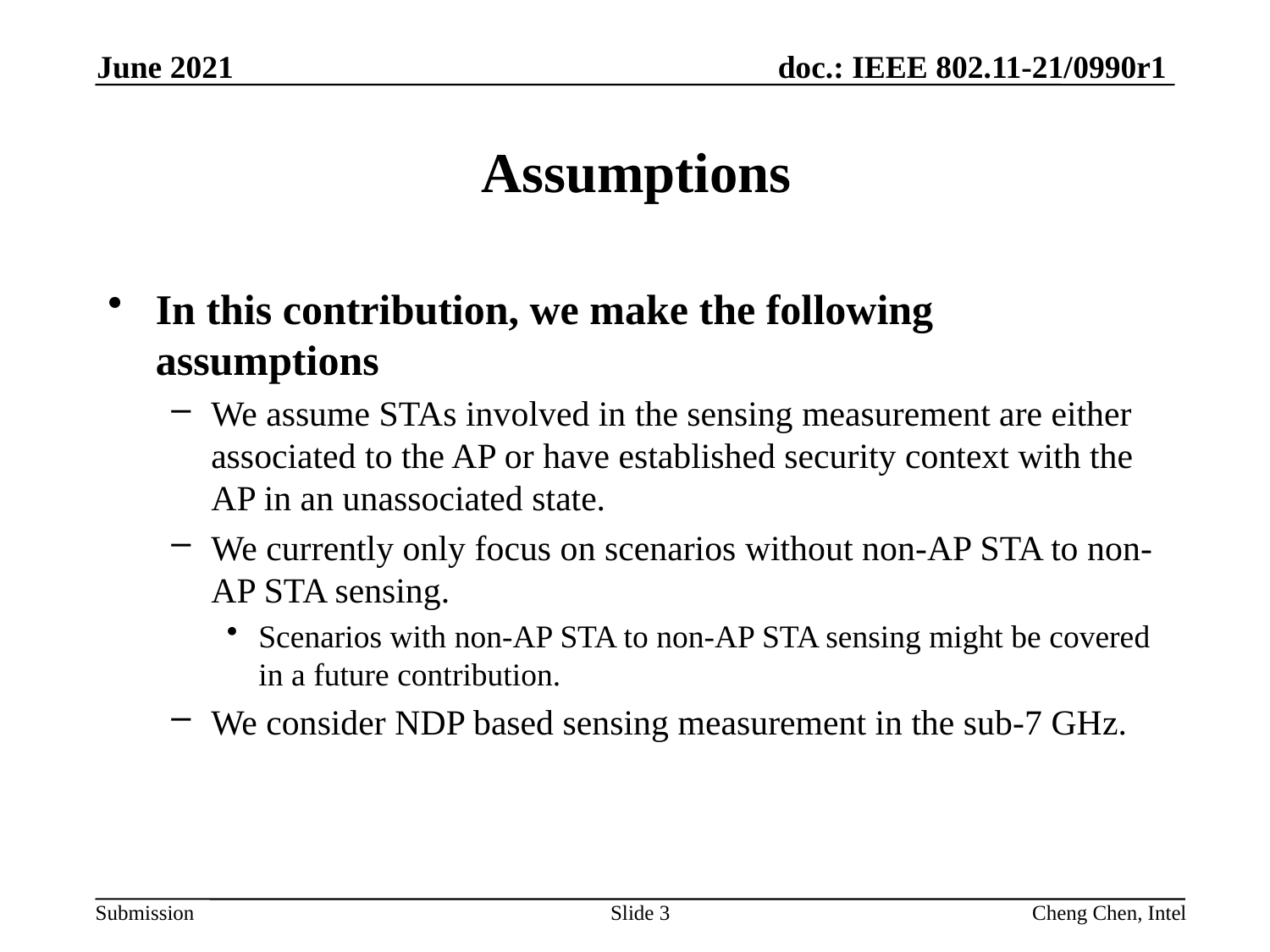

June 2021
# Assumptions
In this contribution, we make the following assumptions
We assume STAs involved in the sensing measurement are either associated to the AP or have established security context with the AP in an unassociated state.
We currently only focus on scenarios without non-AP STA to non-AP STA sensing.
Scenarios with non-AP STA to non-AP STA sensing might be covered in a future contribution.
We consider NDP based sensing measurement in the sub-7 GHz.

Slide 3
Cheng Chen, Intel